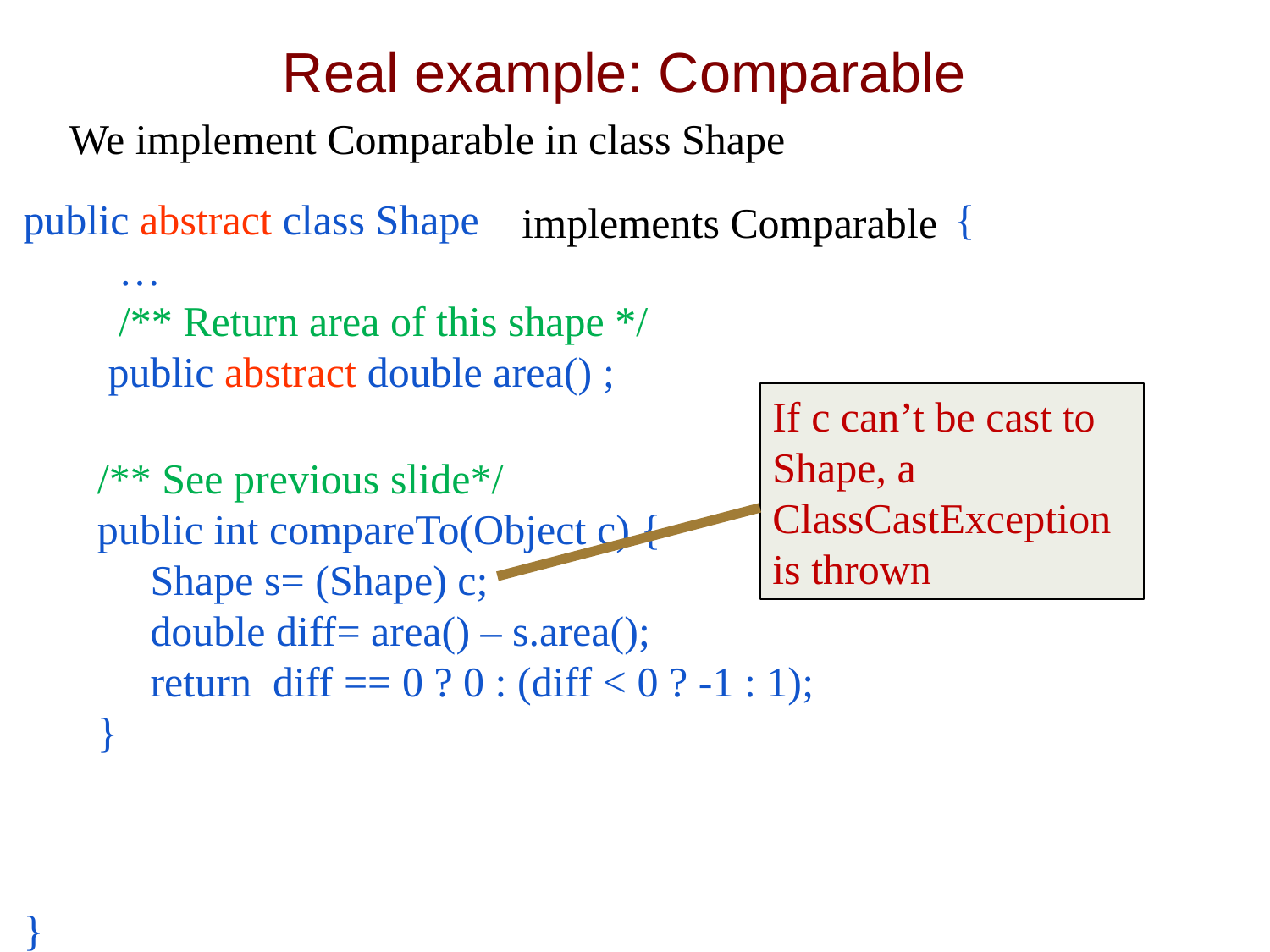

Real example: Comparable
We implement Comparable in class Shape
public abstract class Shape                                             {
         …
         /** Return area of this shape */
        public abstract double area() ;

}
implements Comparable
If c can’t be cast to Shape, a ClassCastException is thrown
/** See previous slide*/
public int compareTo(Object c) {
     Shape s= (Shape) c;
     double diff= area() – s.area();
     return  diff == 0 ? 0 : (diff < 0 ? -1 : 1);
}